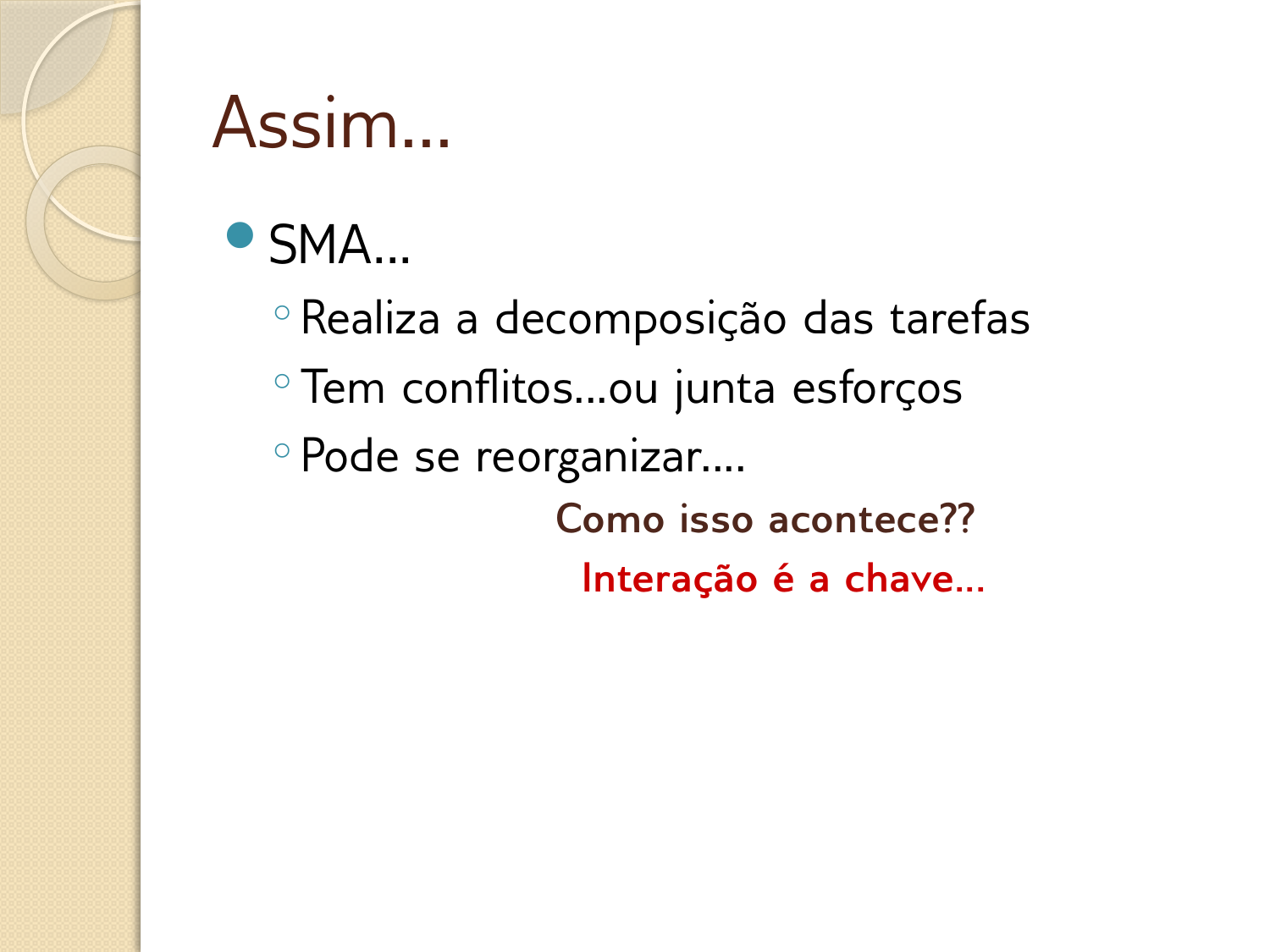

# Assim...
SMA...
Realiza a decomposição das tarefas
Tem conflitos...ou junta esforços
Pode se reorganizar....
Como isso acontece??
Interação é a chave...